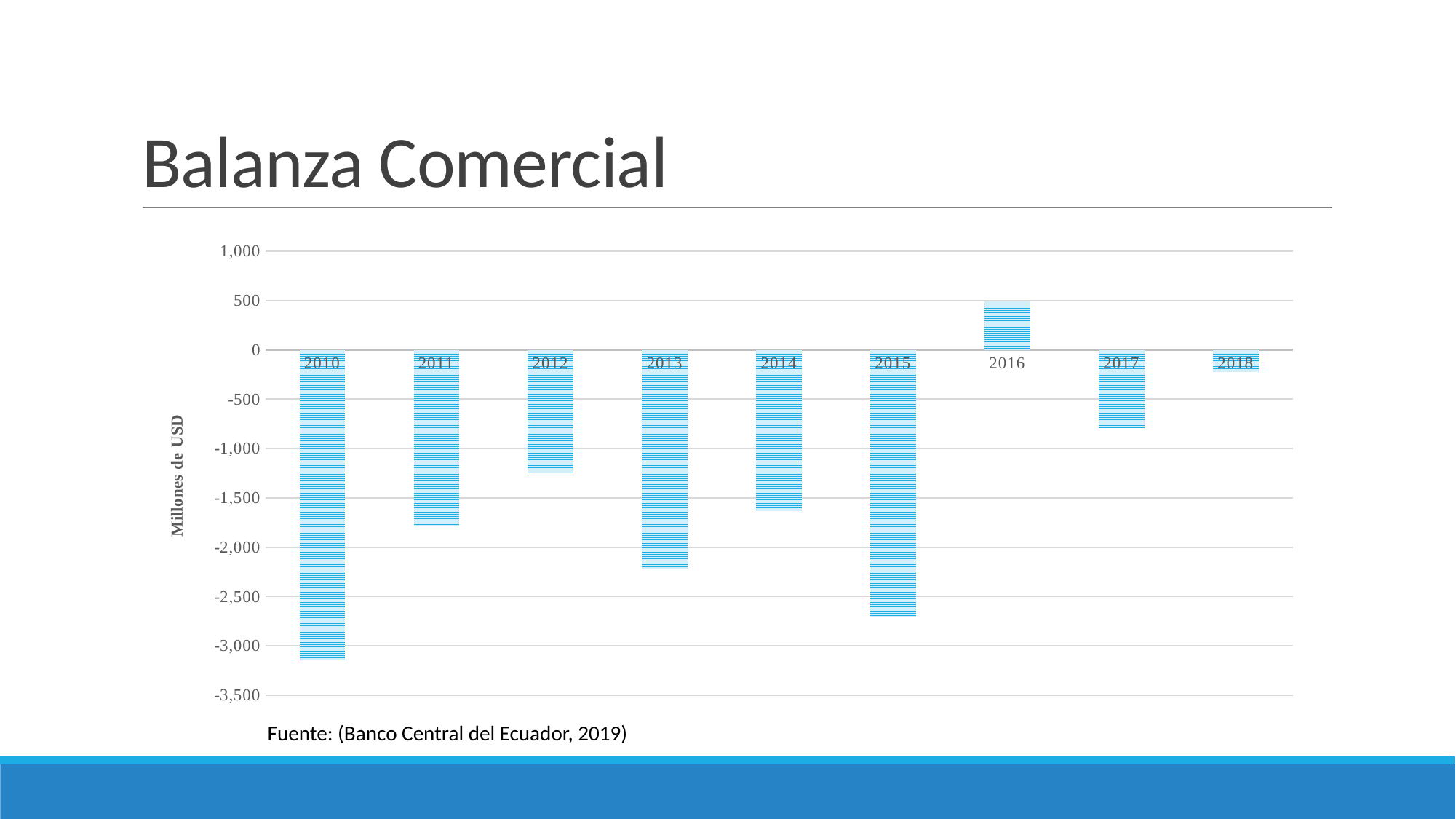

# Balanza Comercial

### Chart

| Category | Balanza Comercial  |
|---|---|
| 2010 | -3139.261 |
| 2011 | -1782.012 |
| 2012 | -1249.842 |
| 2013 | -2216.121 |
| 2014 | -1632.159 |
| 2015 | -2708.08 |
| 2016 | 487.938 |
| 2017 | -788.566 |
| 2018 | -220.95 |
Fuente: (Banco Central del Ecuador, 2019)